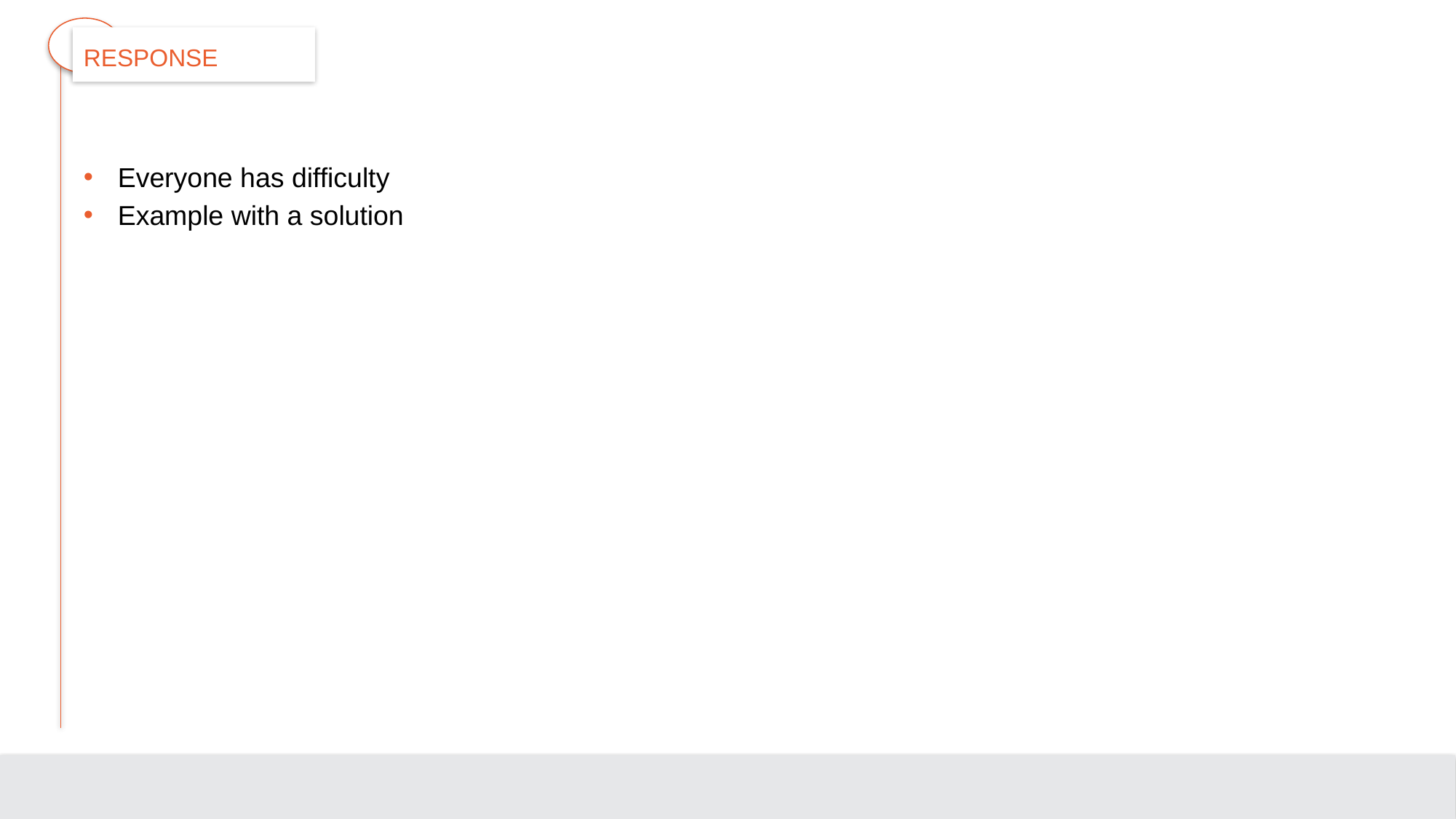

# Response
Everyone has difficulty
Example with a solution